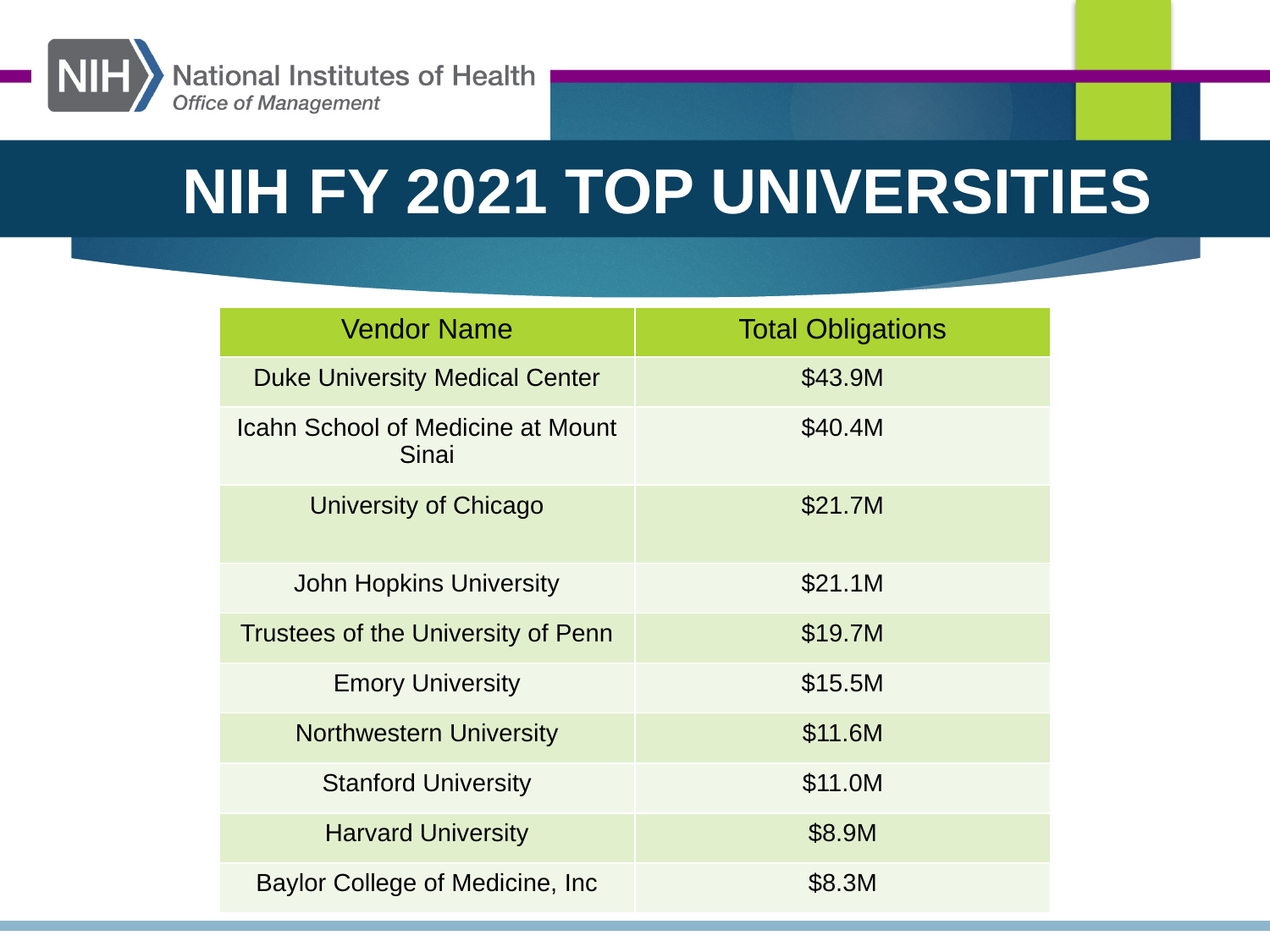

NIH FY 2021 TOP UNIVERSITIES
| Vendor Name | Total Obligations |
| --- | --- |
| Duke University Medical Center | $43.9M |
| Icahn School of Medicine at Mount Sinai | $40.4M |
| University of Chicago | $21.7M |
| John Hopkins University | $21.1M |
| Trustees of the University of Penn | $19.7M |
| Emory University | $15.5M |
| Northwestern University | $11.6M |
| Stanford University | $11.0M |
| Harvard University | $8.9M |
| Baylor College of Medicine, Inc | $8.3M |
39